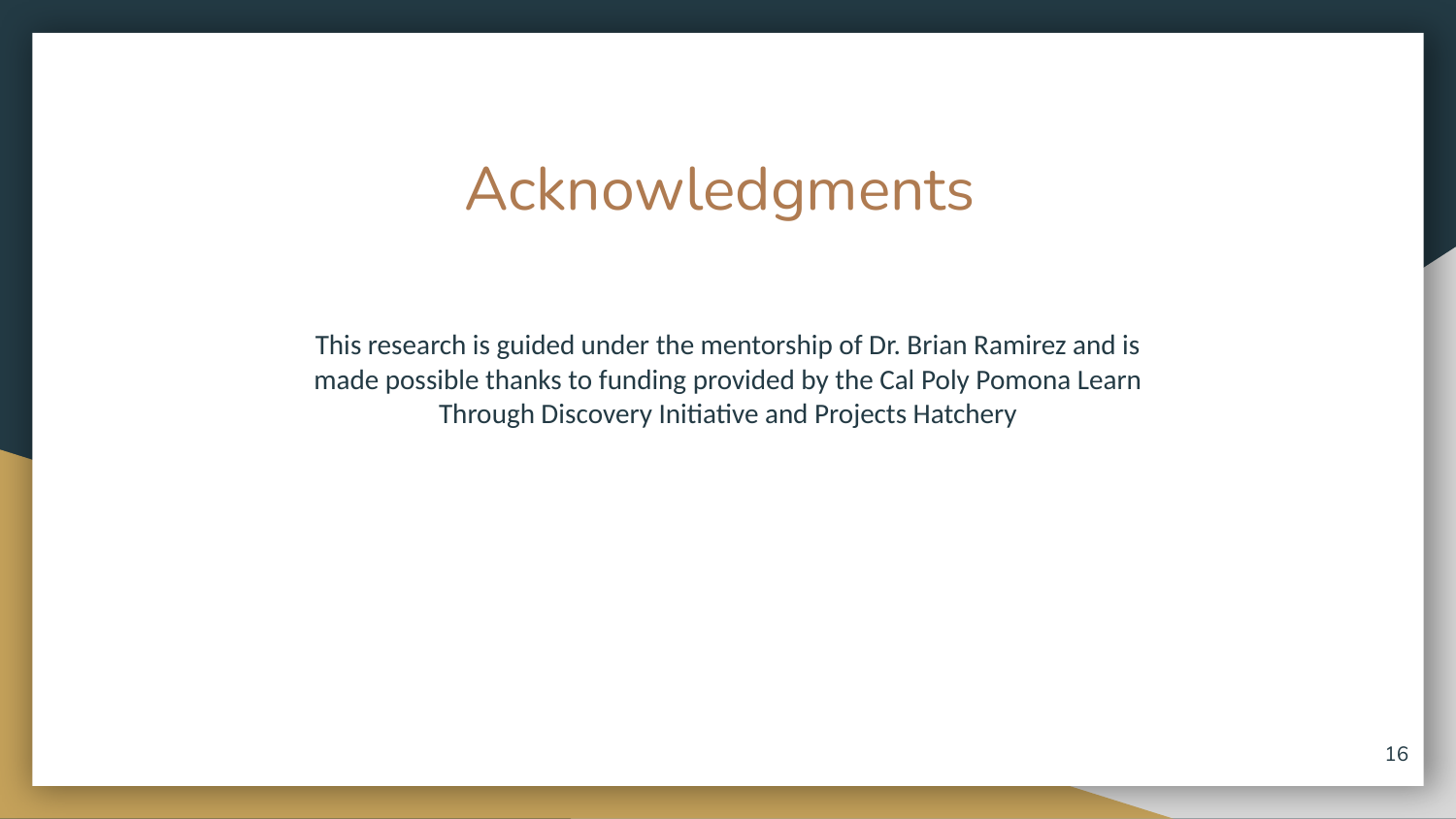

# Acknowledgments
This research is guided under the mentorship of Dr. Brian Ramirez and is made possible thanks to funding provided by the Cal Poly Pomona Learn Through Discovery Initiative and Projects Hatchery

16